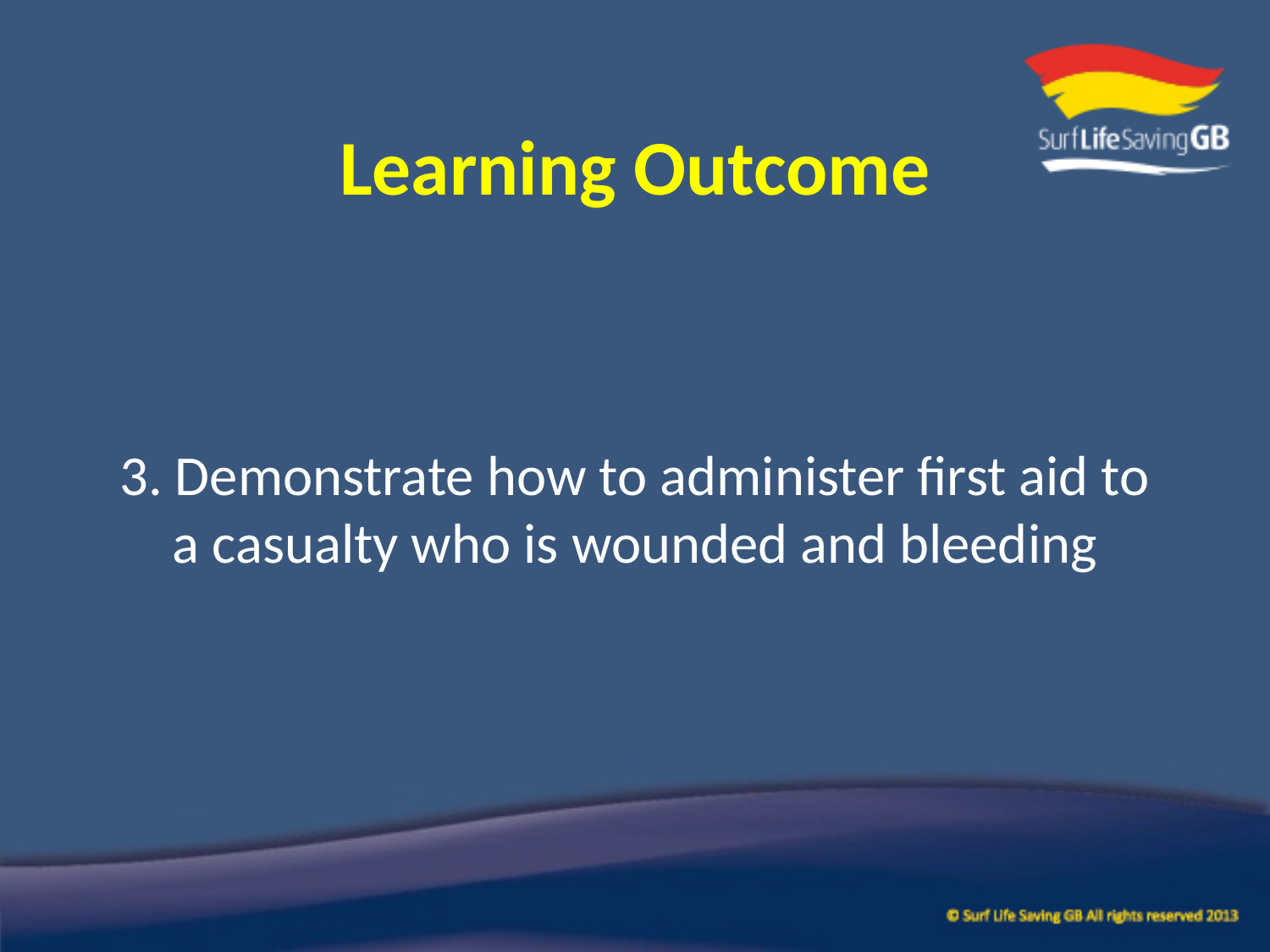

# Learning Outcome

3. Demonstrate how to administer first aid to a casualty who is wounded and bleeding